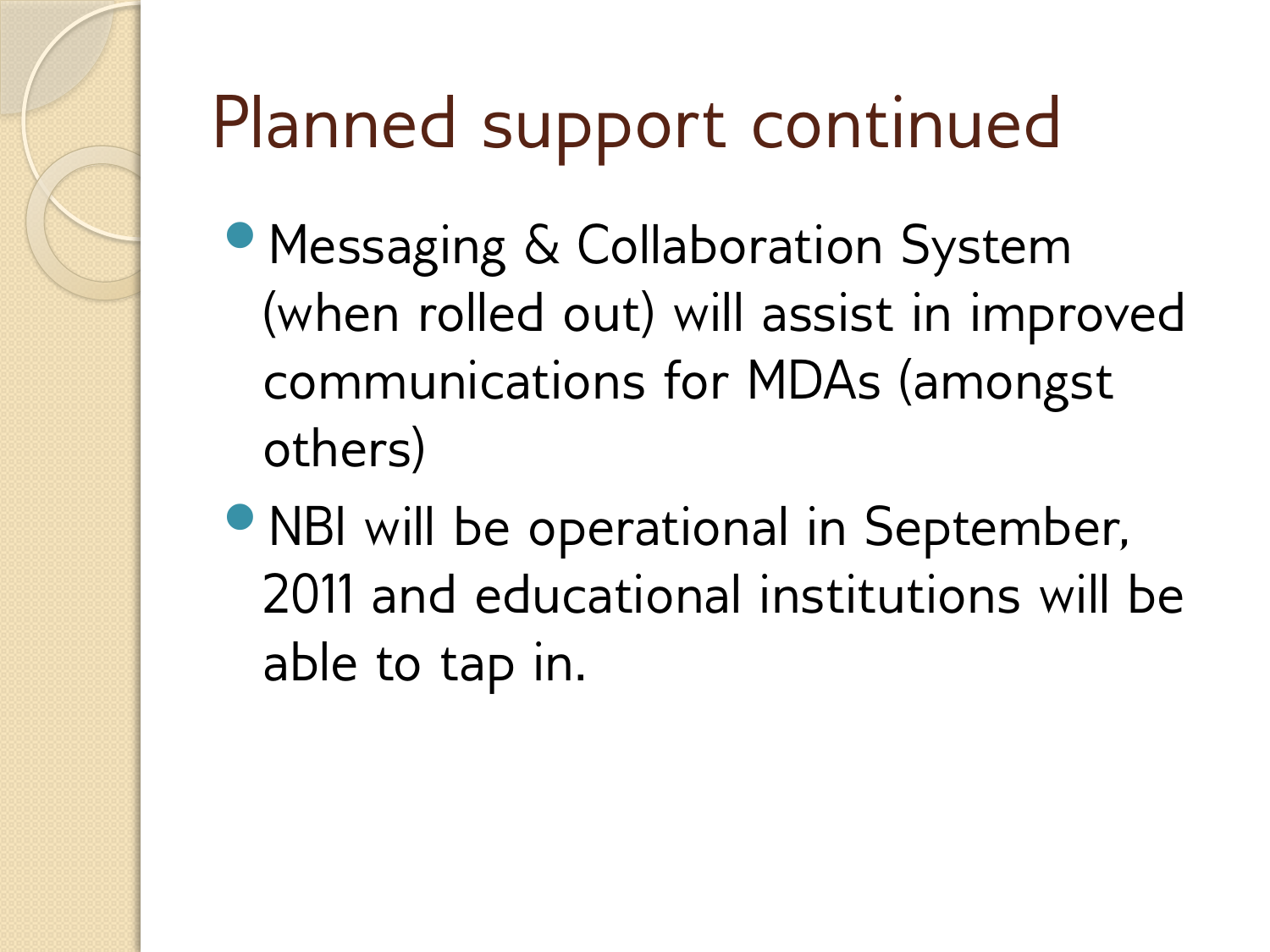

# Planned support continued
Messaging & Collaboration System (when rolled out) will assist in improved communications for MDAs (amongst others)
NBI will be operational in September, 2011 and educational institutions will be able to tap in.